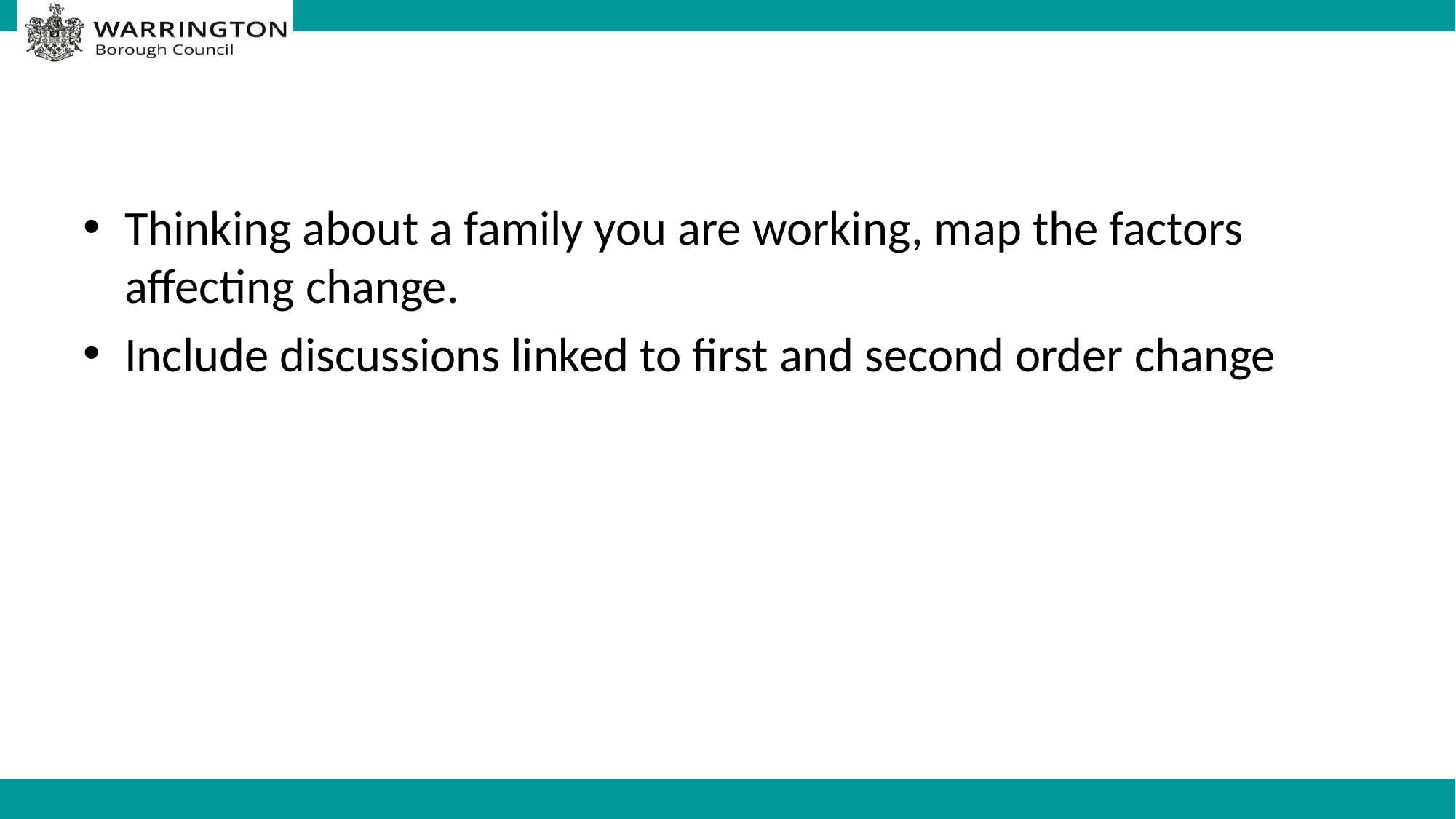

#
Thinking about a family you are working, map the factors affecting change.
Include discussions linked to first and second order change